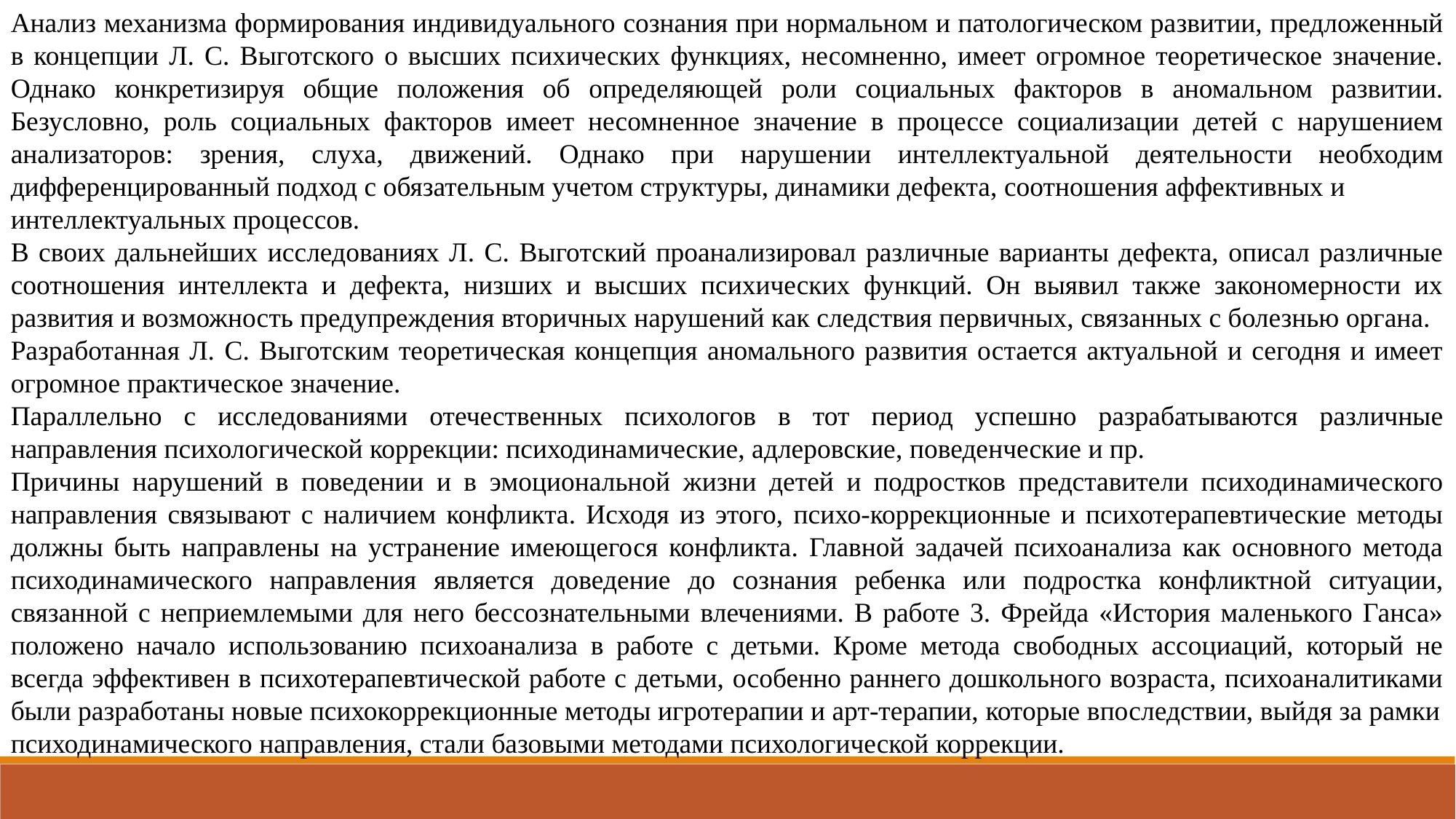

Анализ механизма формирования индивидуального сознания при нормальном и патологическом развитии, предложенный в концепции Л. С. Выготского о высших психических функциях, несомненно, имеет огромное теоретическое значение. Однако конкретизируя общие положения об определяющей роли социальных факторов в аномальном развитии. Безусловно, роль социальных факторов имеет несомненное значение в процессе социализации детей с нарушением анализаторов: зрения, слуха, движений. Однако при нарушении интеллектуальной деятельности необходим дифференцированный подход с обязательным учетом структуры, динамики дефекта, соотношения аффективных и
интеллектуальных процессов.
В своих дальнейших исследованиях Л. С. Выготский проанализировал различные варианты дефекта, описал различные соотношения интеллекта и дефекта, низших и высших психических функций. Он выявил также закономерности их развития и возможность предупреждения вторичных нарушений как следствия первичных, связанных с болезнью органа.
Разработанная Л. С. Выготским теоретическая концепция аномального развития остается актуальной и сегодня и имеет огромное практическое значение.
Параллельно с исследованиями отечественных психологов в тот период успешно разрабатываются различные направления психологической коррекции: психодинамические, адлеровские, поведенческие и пр.
Причины нарушений в поведении и в эмоциональной жизни детей и подростков представители психодинамического направления связывают с наличием конфликта. Исходя из этого, психо-коррекционные и психотерапевтические методы должны быть направлены на устранение имеющегося конфликта. Главной задачей психоанализа как основного метода психодинамического направления является доведение до сознания ребенка или подростка конфликтной ситуации, связанной с неприемлемыми для него бессознательными влечениями. В работе 3. Фрейда «История маленького Ганса» положено начало использованию психоанализа в работе с детьми. Кроме метода свободных ассоциаций, который не всегда эффективен в психотерапевтической работе с детьми, особенно раннего дошкольного возраста, психоаналитиками были разработаны новые психокоррекционные методы игротерапии и арт-терапии, которые впоследствии, выйдя за рамки
психодинамического направления, стали базовыми методами психологической коррекции.